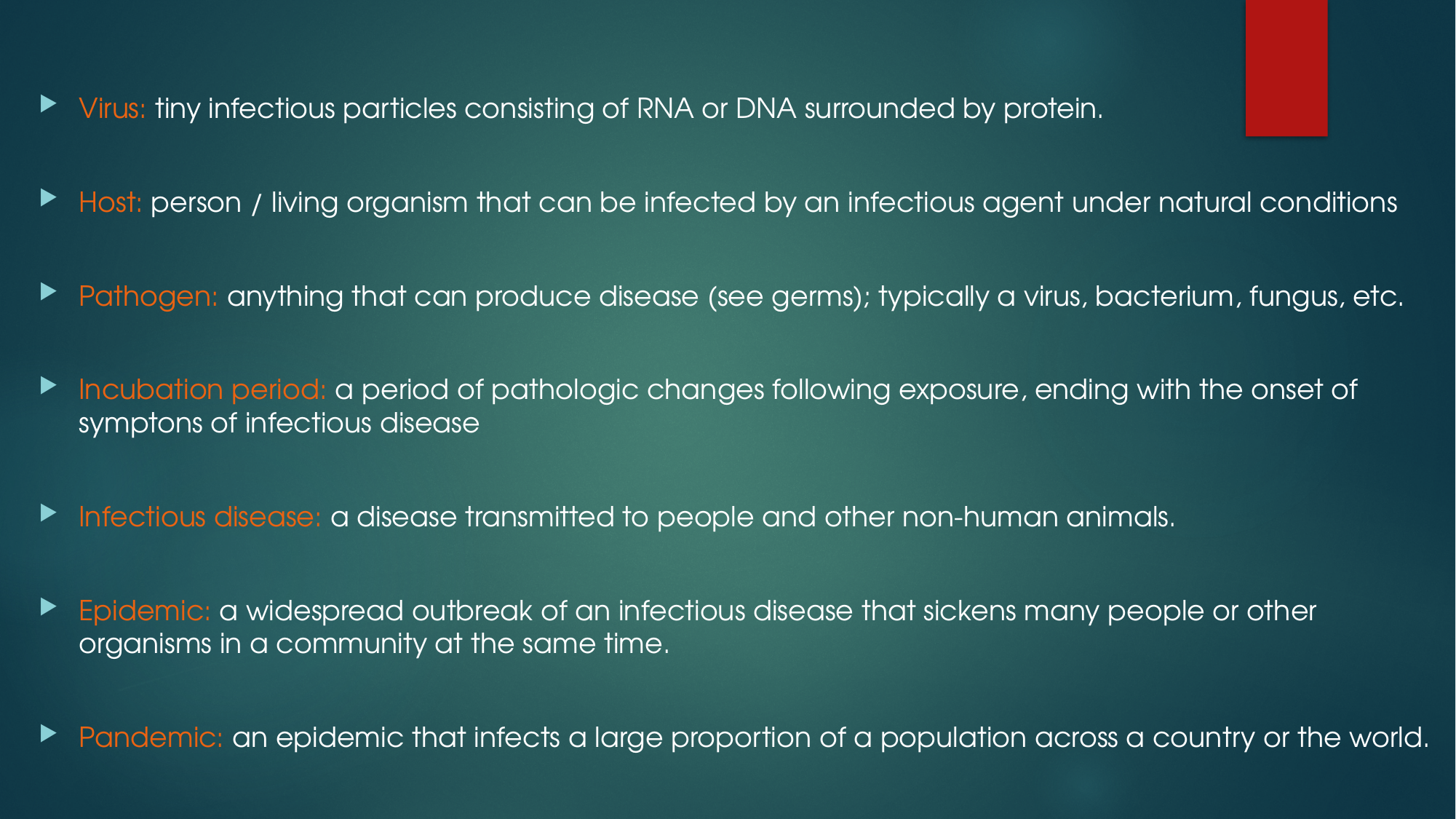

Virus: tiny infectious particles consisting of RNA or DNA surrounded by protein.

Host: person / living organism that can be infected by an infectious agent under natural conditions

Pathogen: anything that can produce disease (see germs); typically a virus, bacterium, fungus, etc.

Incubation period: a period of pathologic changes following exposure, ending with the onset of symptons of infectious disease

Infectious disease: a disease transmitted to people and other non-human animals.

Epidemic: a widespread outbreak of an infectious disease that sickens many people or other organisms in a community at the same time.

Pandemic: an epidemic that infects a large proportion of a population across a country or the world.